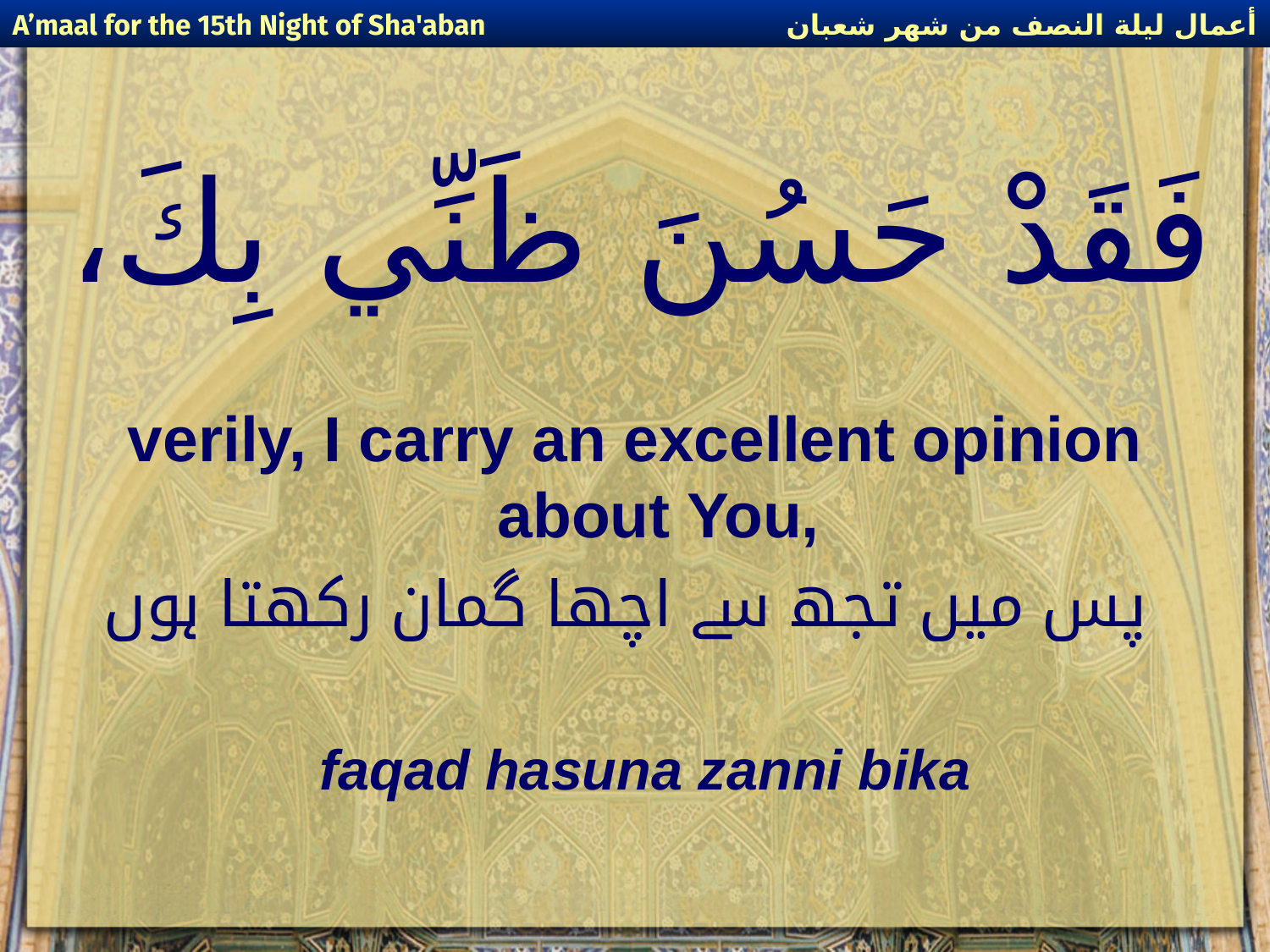

أعمال ليلة النصف من شهر شعبان
A’maal for the 15th Night of Sha'aban
# فَقَدْ حَسُنَ ظَنِّي بِكَ،
verily, I carry an excellent opinion about You,
پس میں تجھ سے اچھا گمان رکھتا ہوں
faqad hasuna zanni bika